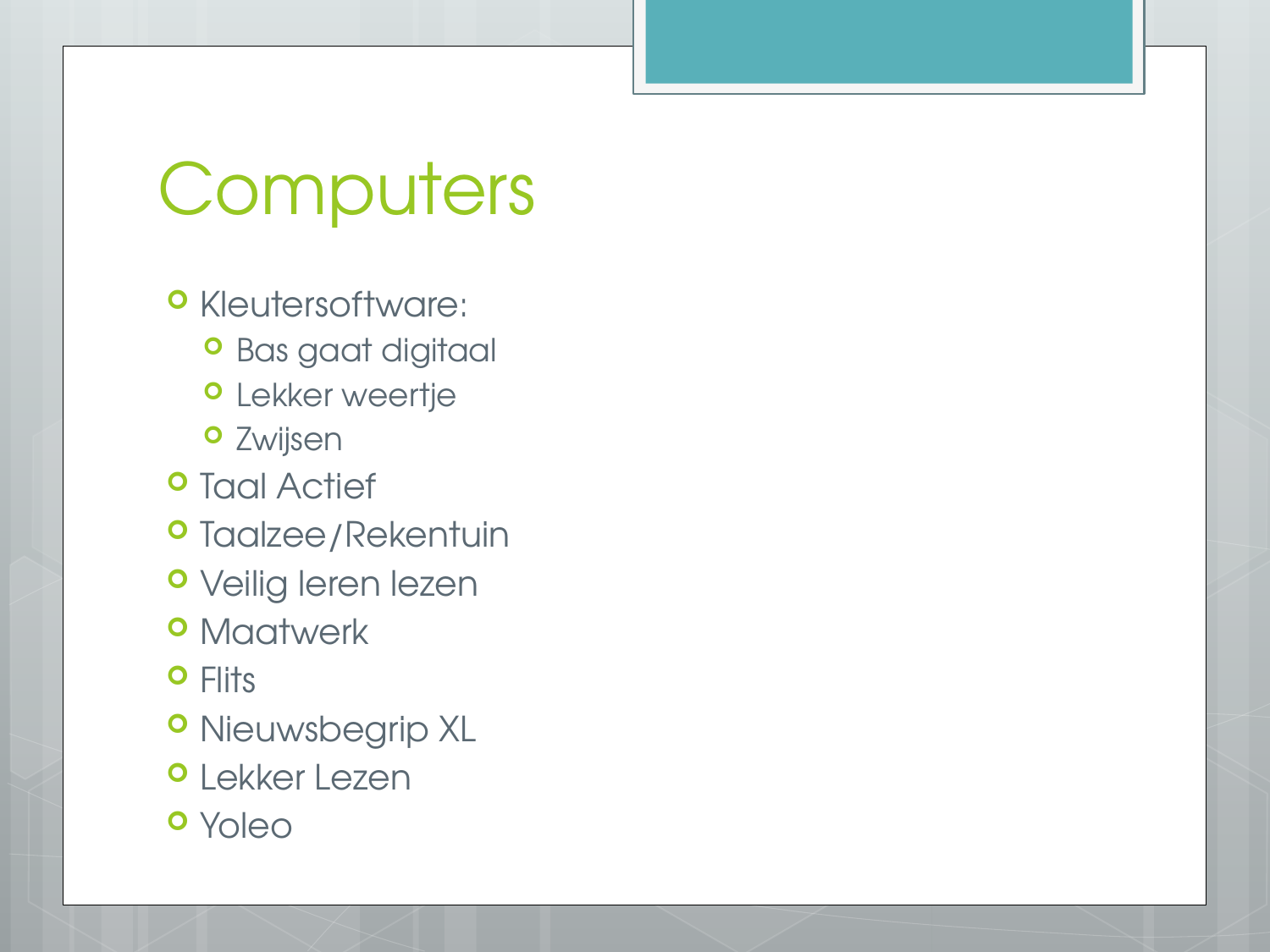

# Computers
Kleutersoftware:
Bas gaat digitaal
Lekker weertje
Zwijsen
Taal Actief
Taalzee/Rekentuin
Veilig leren lezen
Maatwerk
Flits
Nieuwsbegrip XL
Lekker Lezen
Yoleo